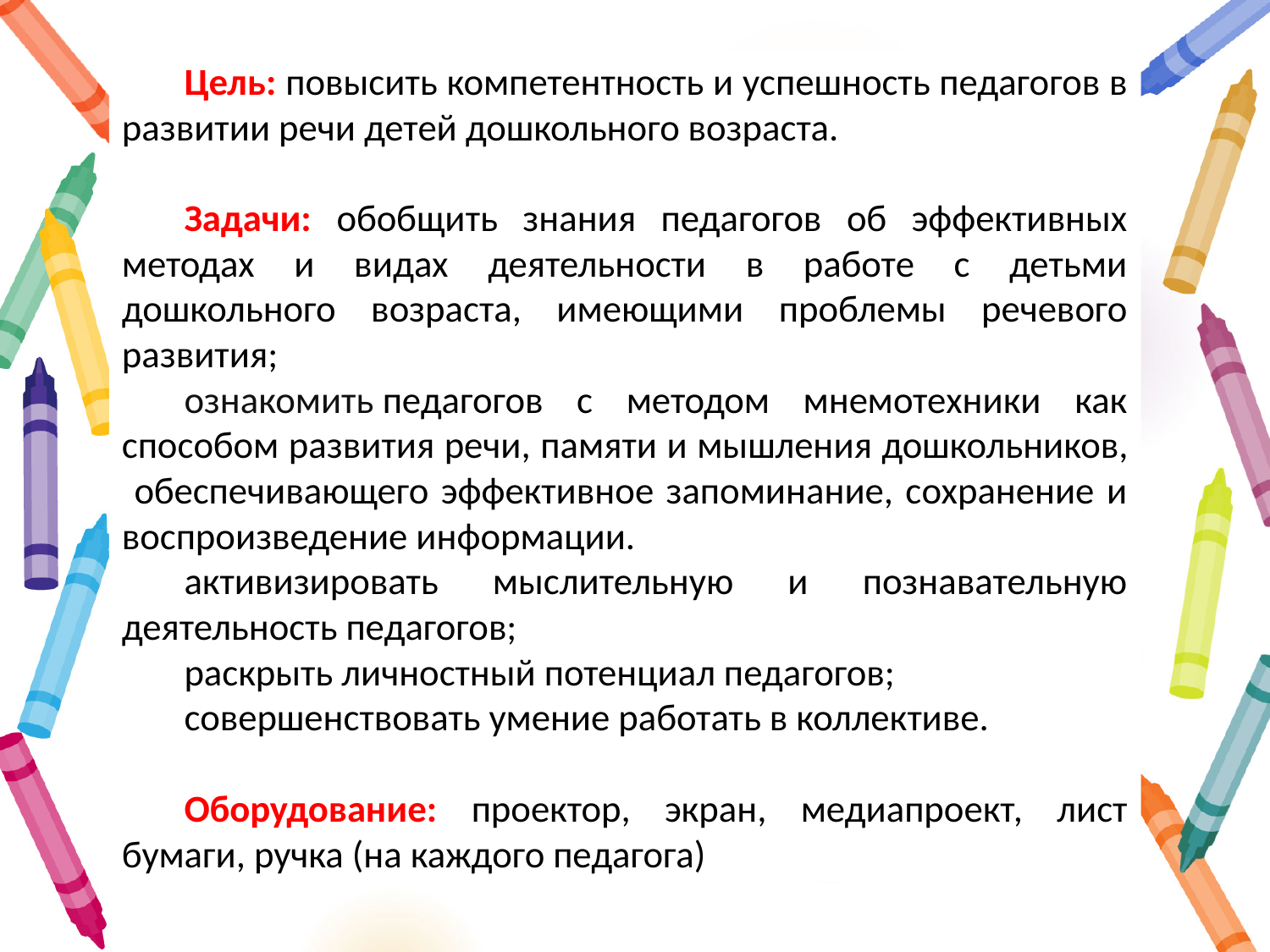

Цель: повысить компетентность и успешность педагогов в развитии речи детей дошкольного возраста.

Задачи: обобщить знания педагогов об эффективных методах и видах деятельности в работе с детьми дошкольного возраста, имеющими проблемы речевого развития;
ознакомить педагогов с методом мнемотехники как способом развития речи, памяти и мышления дошкольников,  обеспечивающего эффективное запоминание, сохранение и воспроизведение информации.
активизировать мыслительную и познавательную деятельность педагогов;
раскрыть личностный потенциал педагогов;
совершенствовать умение работать в коллективе.

Оборудование: проектор, экран, медиапроект, лист бумаги, ручка (на каждого педагога)